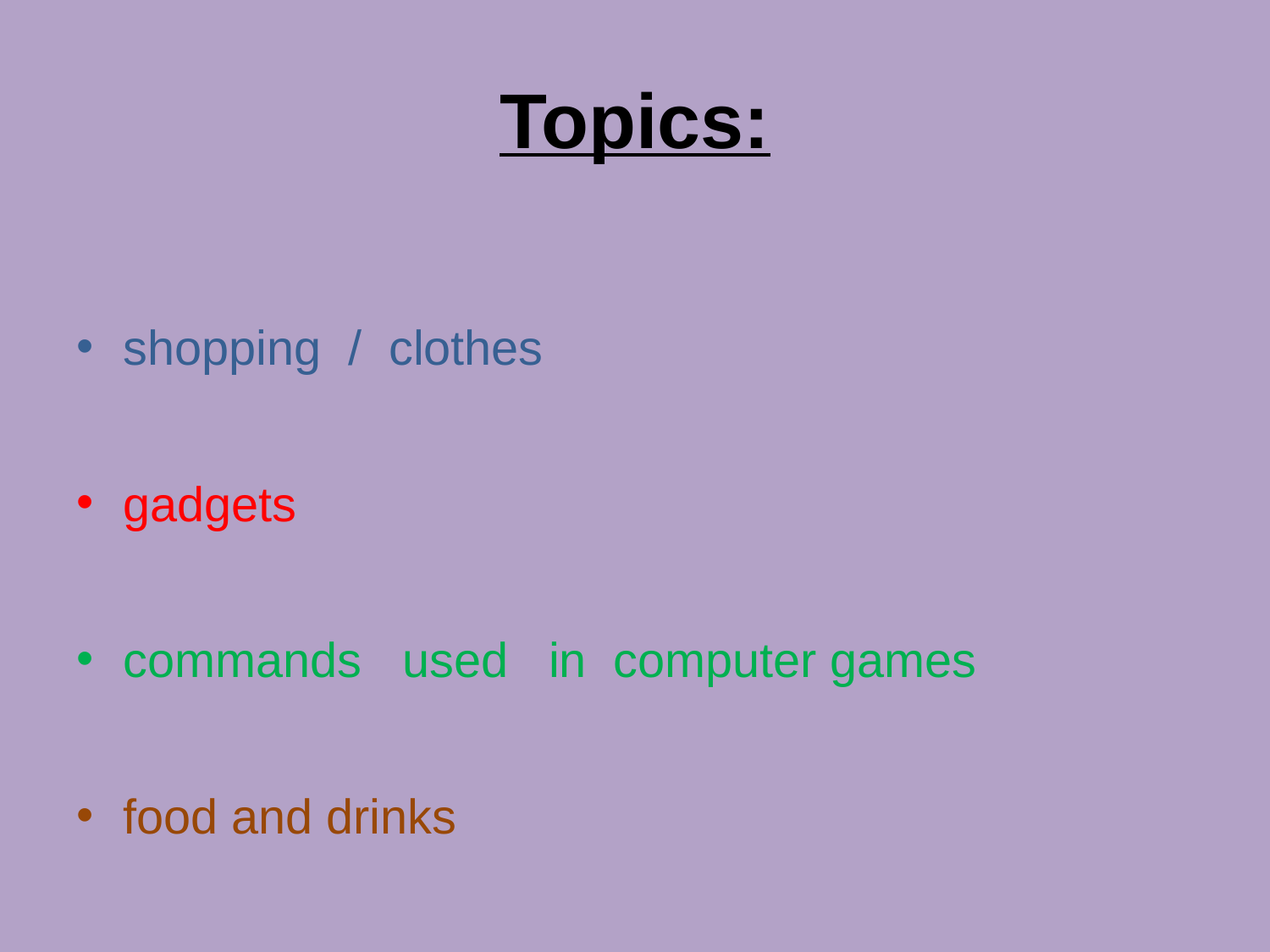

# Topics:
shopping  /  clothes
gadgets
commands   used   in  computer games
food and drinks